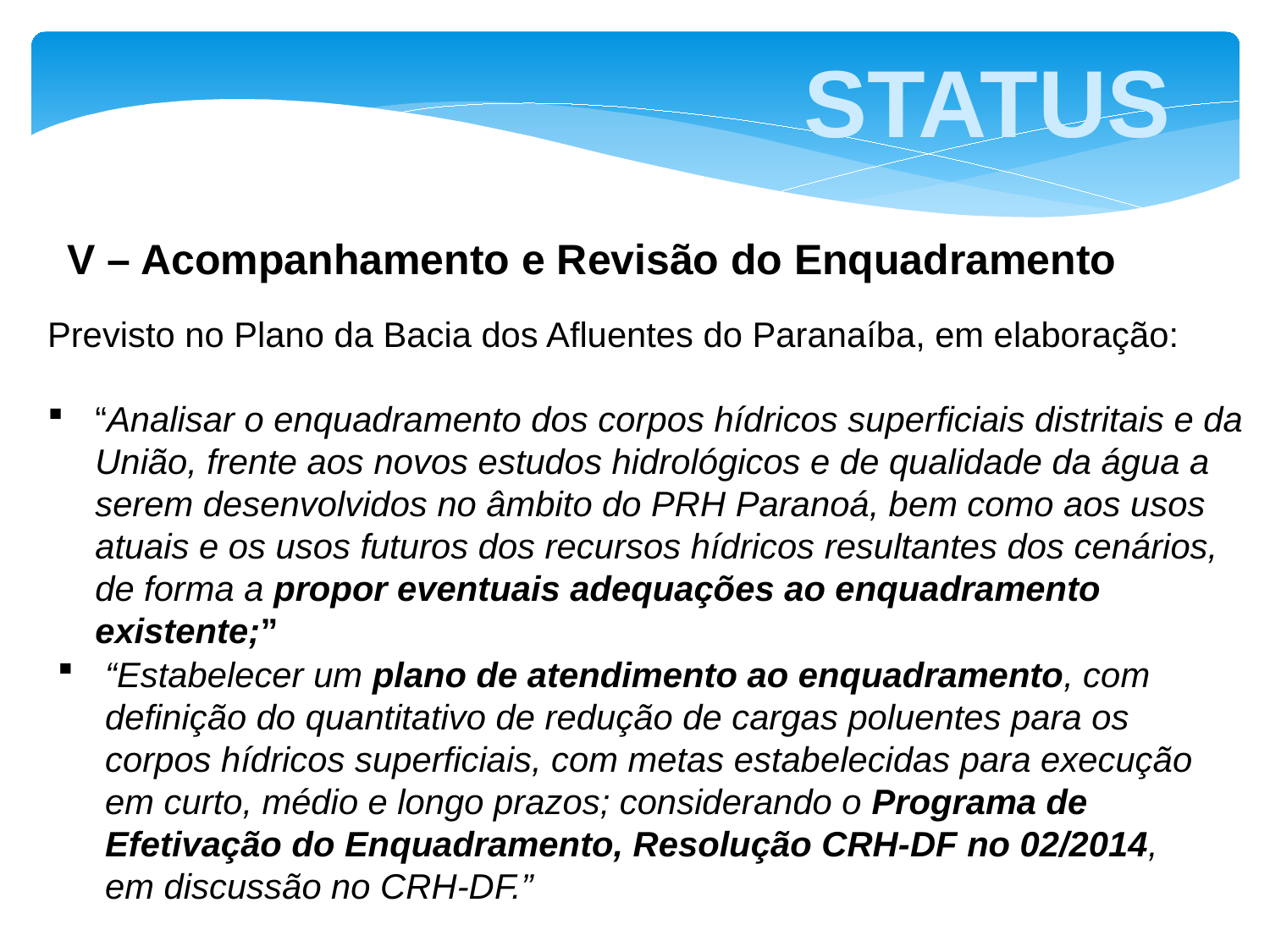

STATUS
V – Acompanhamento e Revisão do Enquadramento
Previsto no Plano da Bacia dos Afluentes do Paranaíba, em elaboração:

“Analisar o enquadramento dos corpos hídricos superficiais distritais e da União, frente aos novos estudos hidrológicos e de qualidade da água a serem desenvolvidos no âmbito do PRH Paranoá, bem como aos usos atuais e os usos futuros dos recursos hídricos resultantes dos cenários, de forma a propor eventuais adequações ao enquadramento existente;”

“Estabelecer um plano de atendimento ao enquadramento, com definição do quantitativo de redução de cargas poluentes para os corpos hídricos superficiais, com metas estabelecidas para execução em curto, médio e longo prazos; considerando o Programa de Efetivação do Enquadramento, Resolução CRH-DF no 02/2014, em discussão no CRH-DF.”